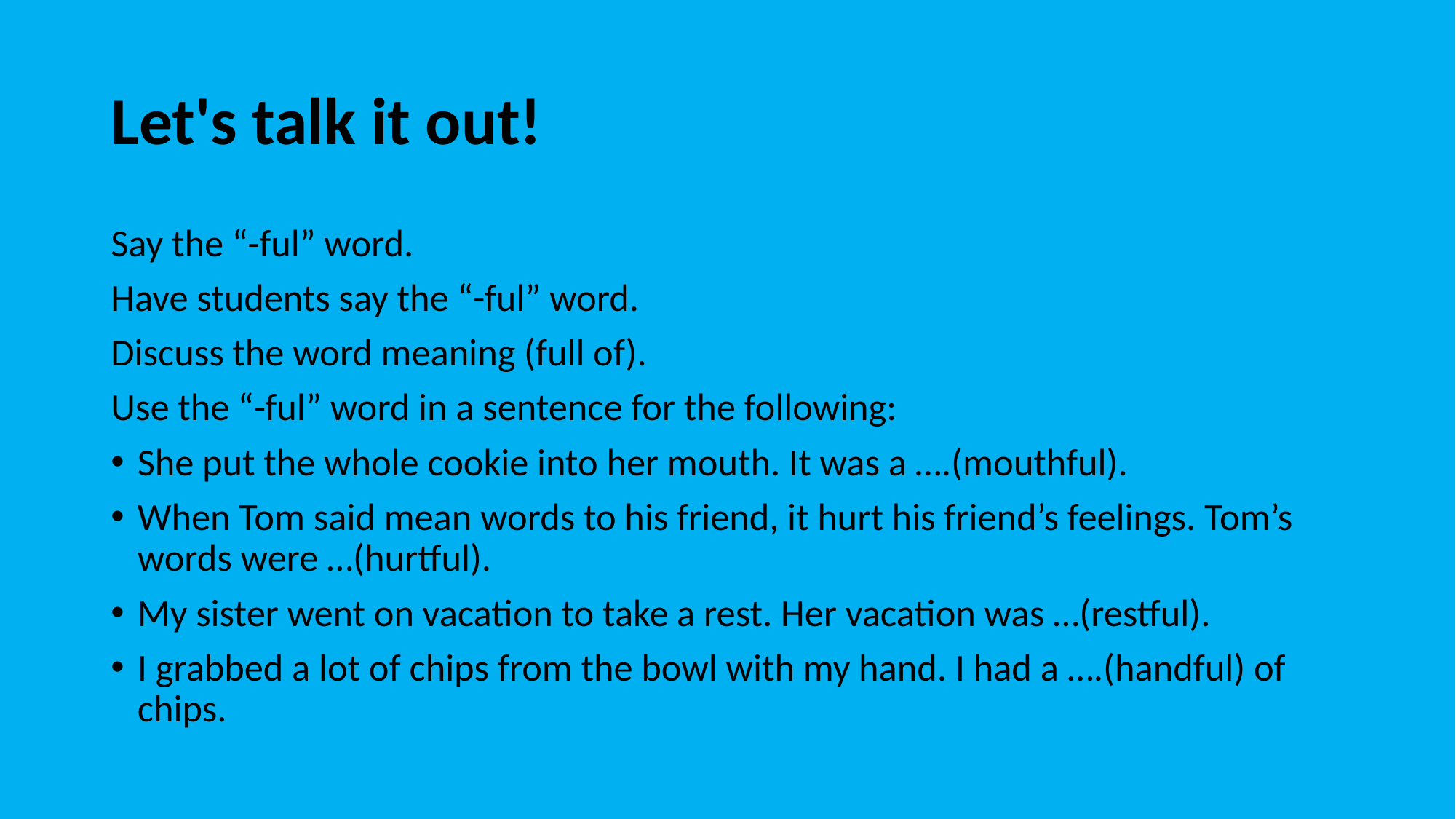

# Let's talk it out!
Say the “-ful” word.
Have students say the “-ful” word.
Discuss the word meaning (full of).
Use the “-ful” word in a sentence for the following:
She put the whole cookie into her mouth. It was a ….(mouthful).
When Tom said mean words to his friend, it hurt his friend’s feelings. Tom’s words were …(hurtful).
My sister went on vacation to take a rest. Her vacation was …(restful).
I grabbed a lot of chips from the bowl with my hand. I had a ….(handful) of chips.